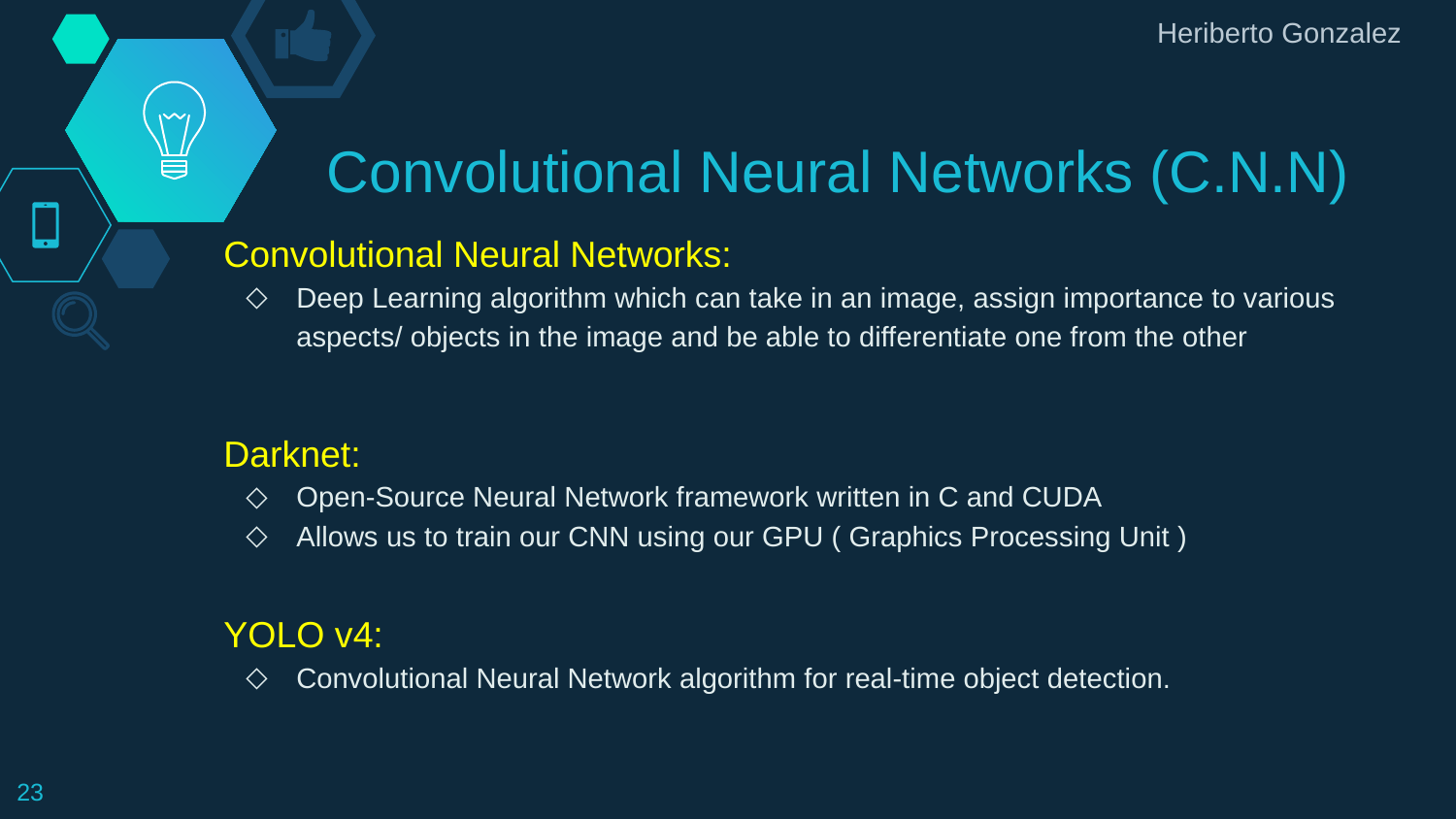

Heriberto Gonzalez
# Convolutional Neural Networks (C.N.N)
Convolutional Neural Networks:
Deep Learning algorithm which can take in an image, assign importance to various aspects/ objects in the image and be able to differentiate one from the other
Darknet:
Open-Source Neural Network framework written in C and CUDA
Allows us to train our CNN using our GPU ( Graphics Processing Unit )
YOLO v4:
Convolutional Neural Network algorithm for real-time object detection.
23